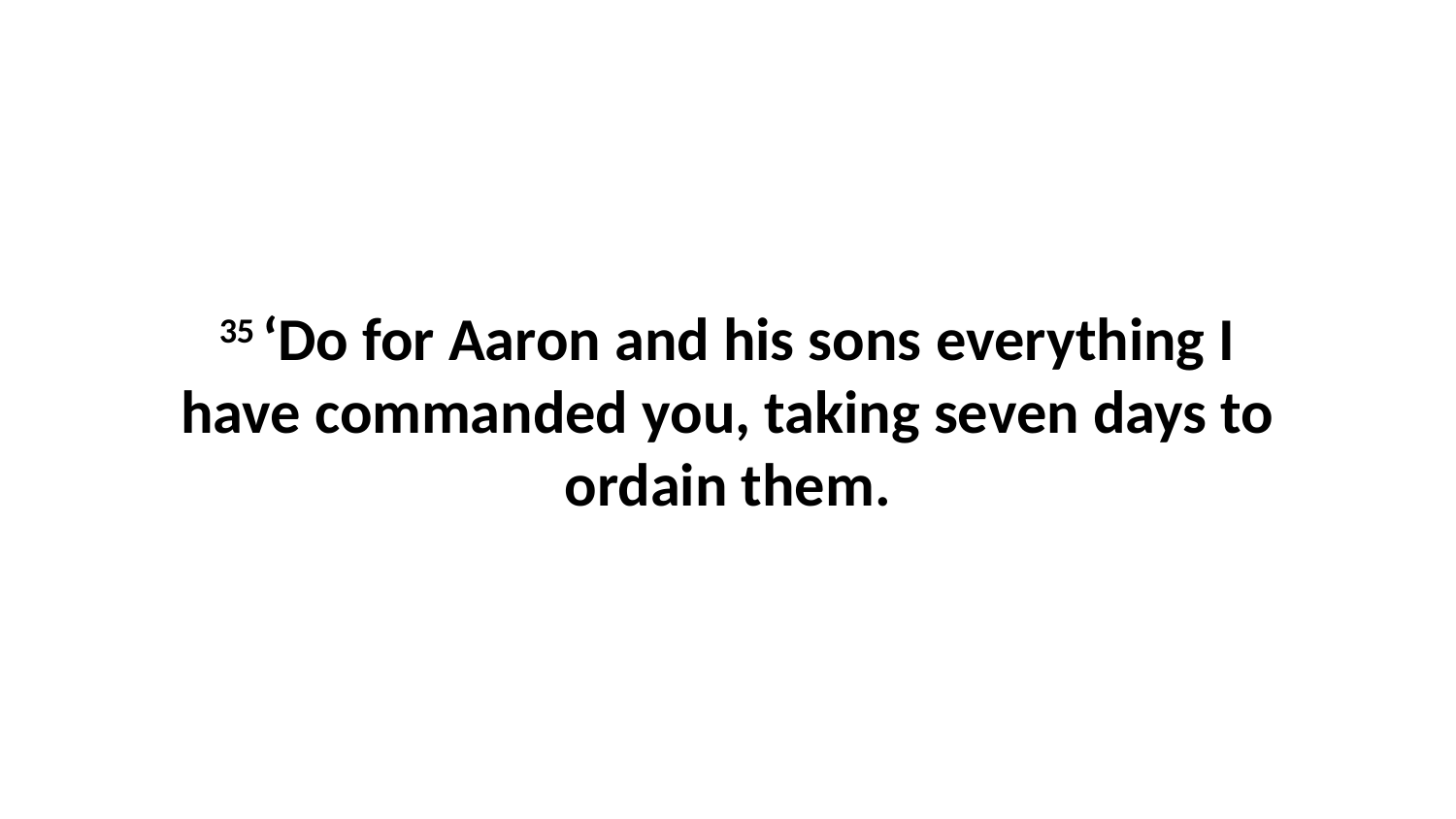

35 ‘Do for Aaron and his sons everything I have commanded you, taking seven days to ordain them.